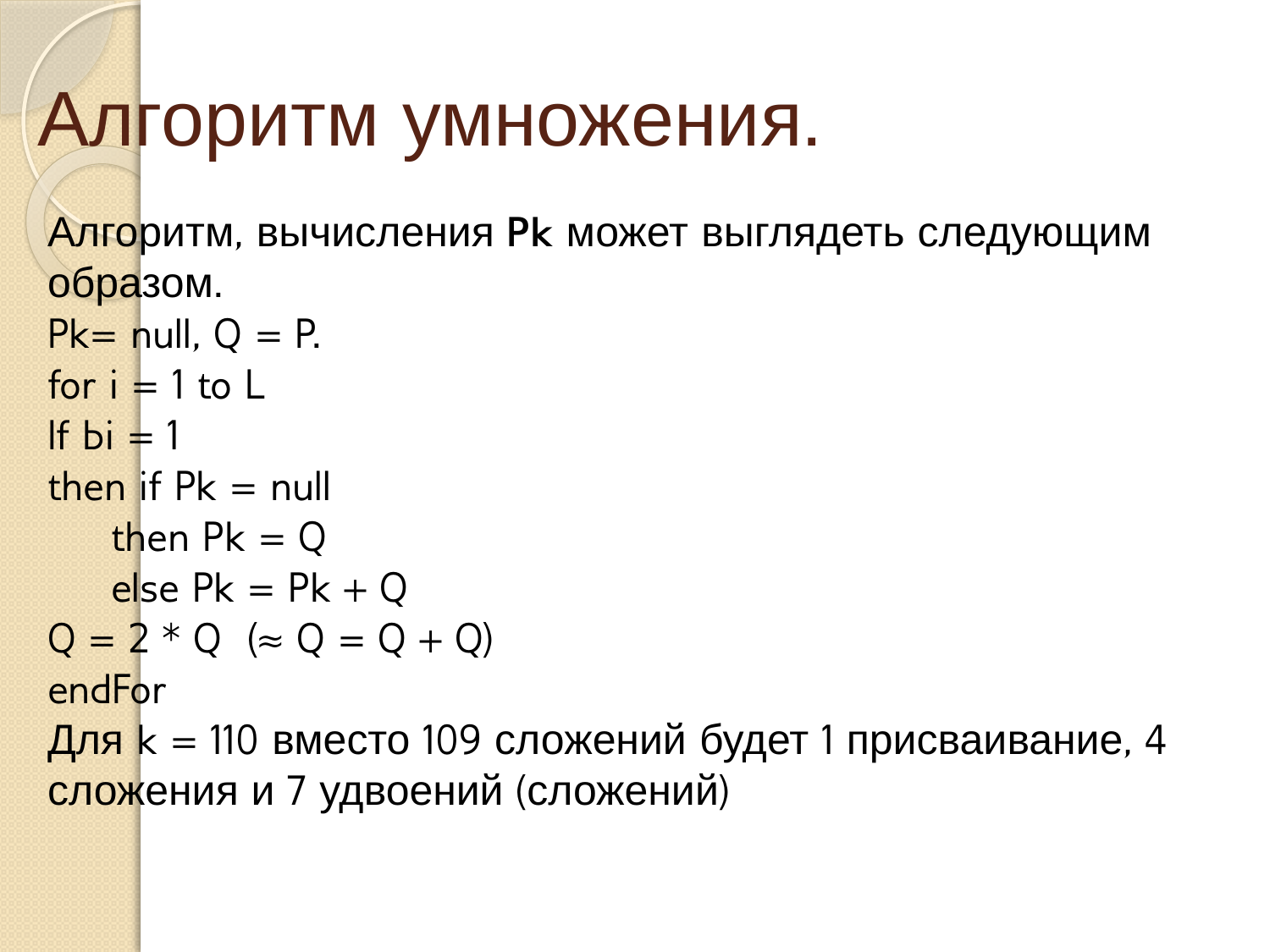

# Алгоритм умножения.
Алгоритм, вычисления Pk может выглядеть следующим образом.
Pk= null, Q = P.
for i = 1 to L
If bi = 1
then if Pk = null
     then Pk = Q
     else Pk = Pk + Q
Q = 2 * Q  (≈ Q = Q + Q)
endFor
Для k = 110 вместо 109 сложений будет 1 присваивание, 4 сложения и 7 удвоений (сложений)